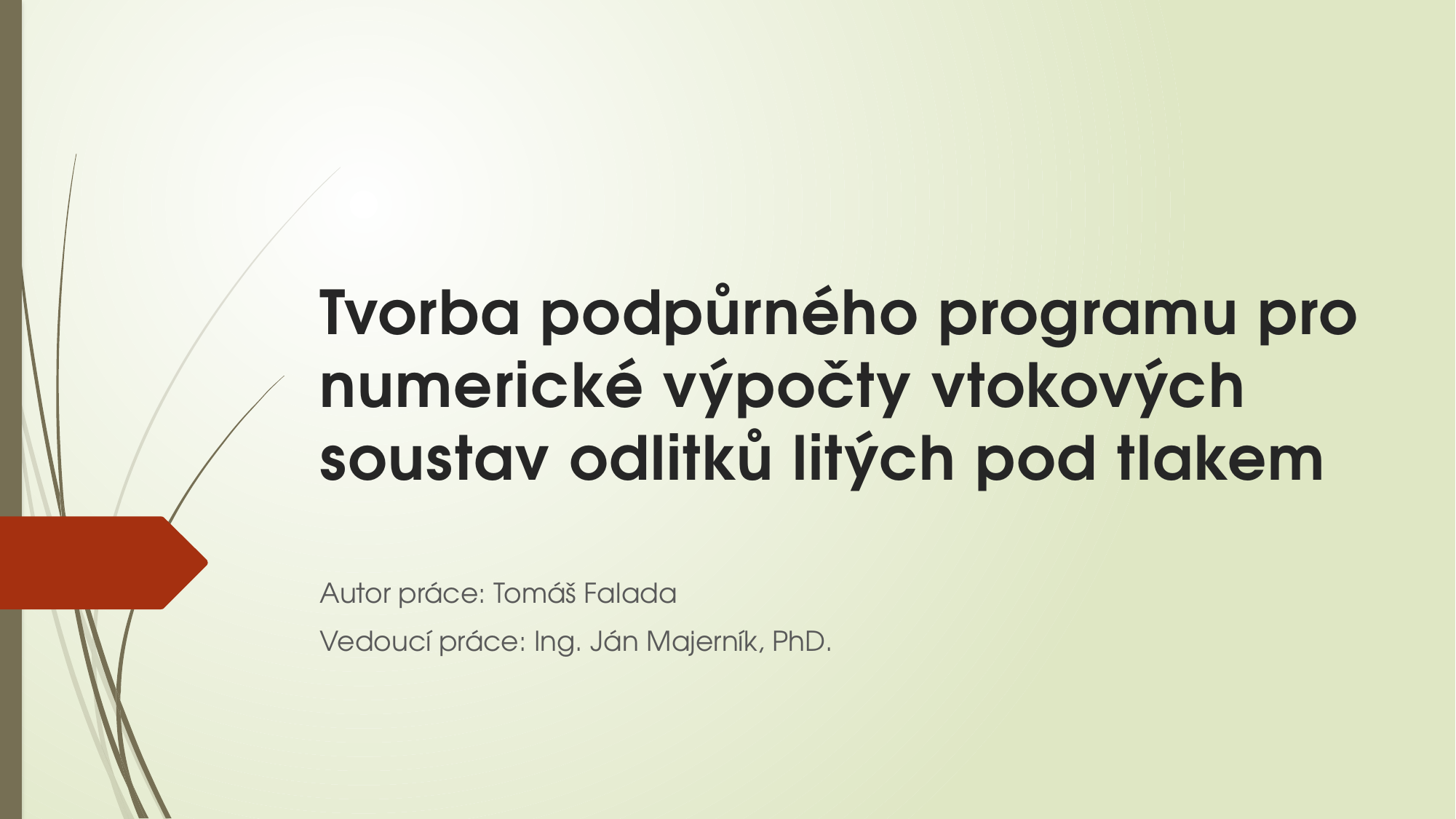

# Tvorba podpůrného programu pro numerické výpočty vtokových soustav odlitků litých pod tlakem
Autor práce: Tomáš Falada
Vedoucí práce: Ing. Ján Majerník, PhD.